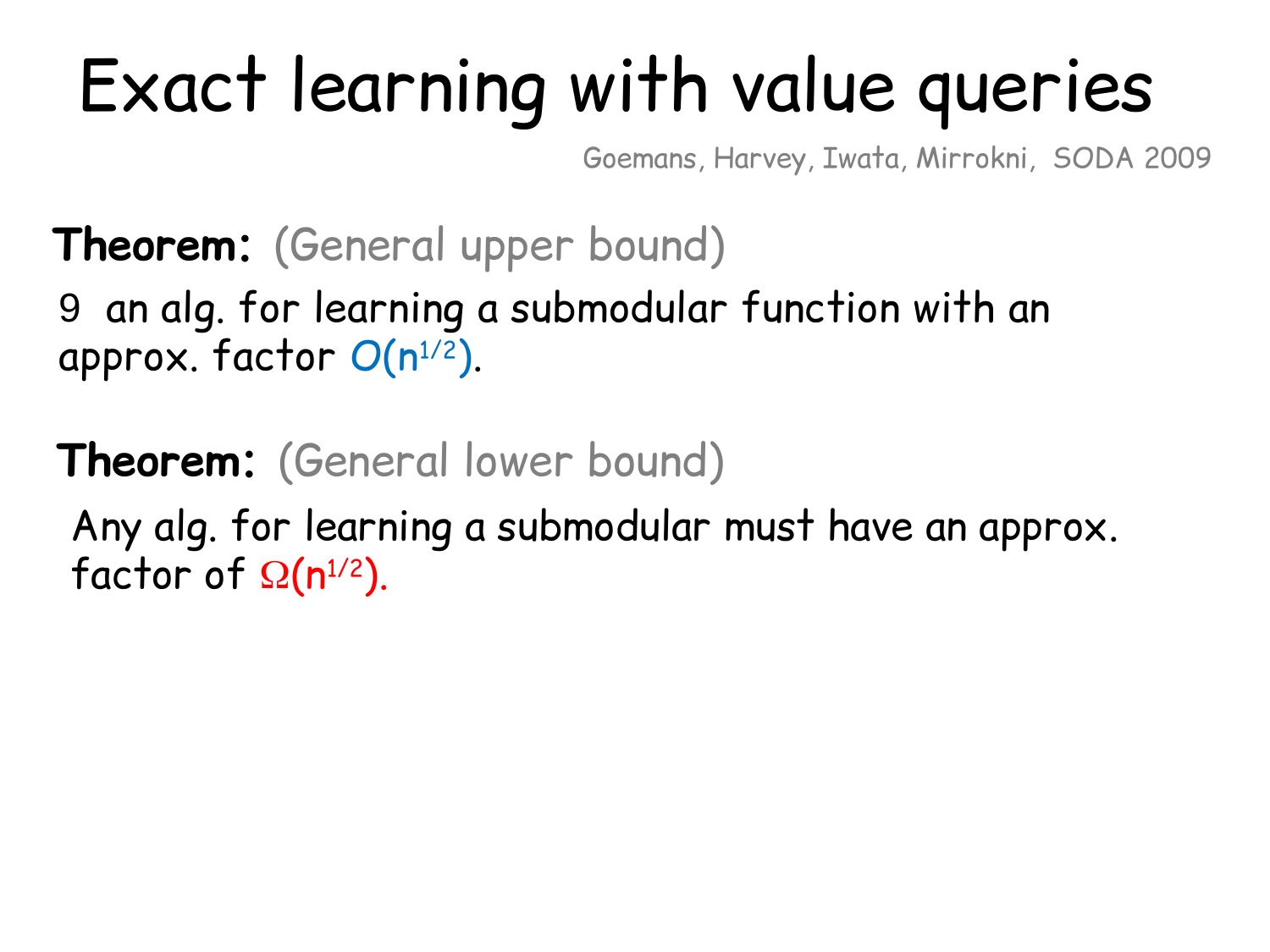

# Exact learning with value queries
Goemans, Harvey, Iwata, Mirrokni,  SODA 2009
Theorem: (General upper bound)
9  an alg. for learning a submodular function with an approx. factor O(n1/2).
Theorem: (General lower bound)
Any alg. for learning a submodular must have an approx. factor of Ω(n1/2).